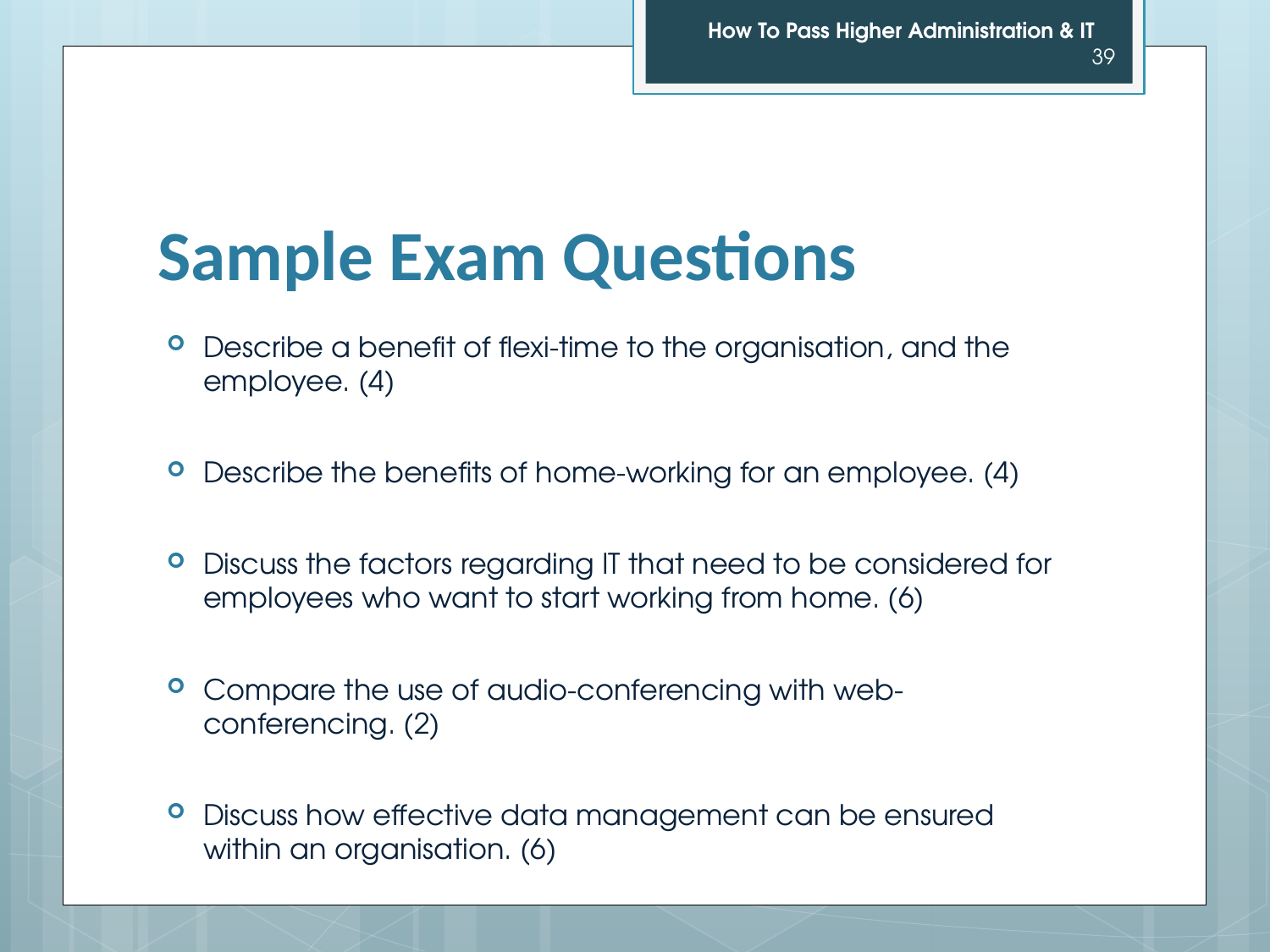

How To Pass Higher Administration & IT
39
# Sample Exam Questions
Describe a benefit of flexi-time to the organisation, and the employee. (4)

Describe the benefits of home-working for an employee. (4)

Discuss the factors regarding IT that need to be considered for employees who want to start working from home. (6)

Compare the use of audio-conferencing with web-conferencing. (2)

Discuss how effective data management can be ensured within an organisation. (6)